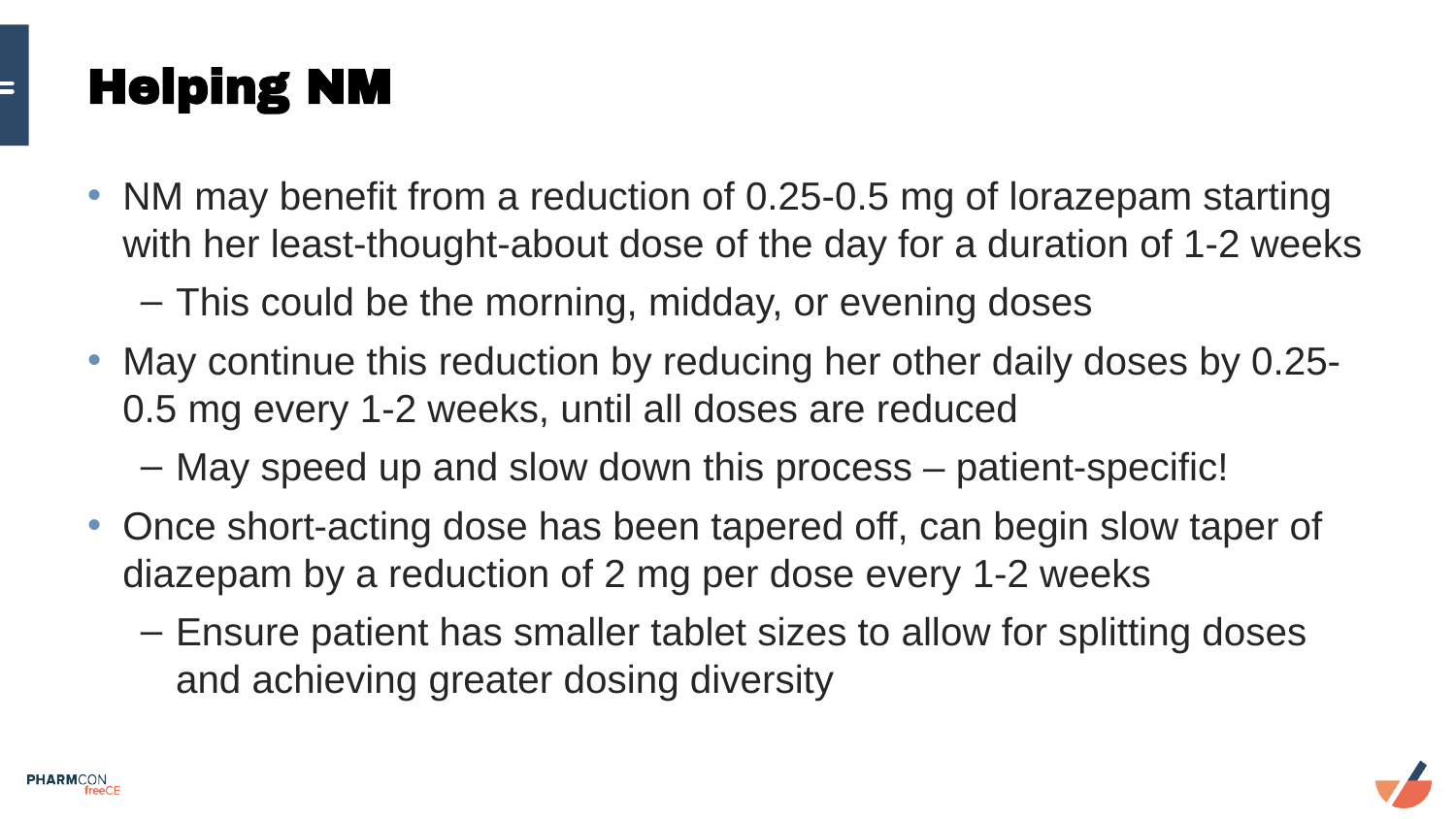

# Helping NM
NM may benefit from a reduction of 0.25-0.5 mg of lorazepam starting with her least-thought-about dose of the day for a duration of 1-2 weeks
This could be the morning, midday, or evening doses
May continue this reduction by reducing her other daily doses by 0.25-0.5 mg every 1-2 weeks, until all doses are reduced
May speed up and slow down this process – patient-specific!
Once short-acting dose has been tapered off, can begin slow taper of diazepam by a reduction of 2 mg per dose every 1-2 weeks
Ensure patient has smaller tablet sizes to allow for splitting doses and achieving greater dosing diversity